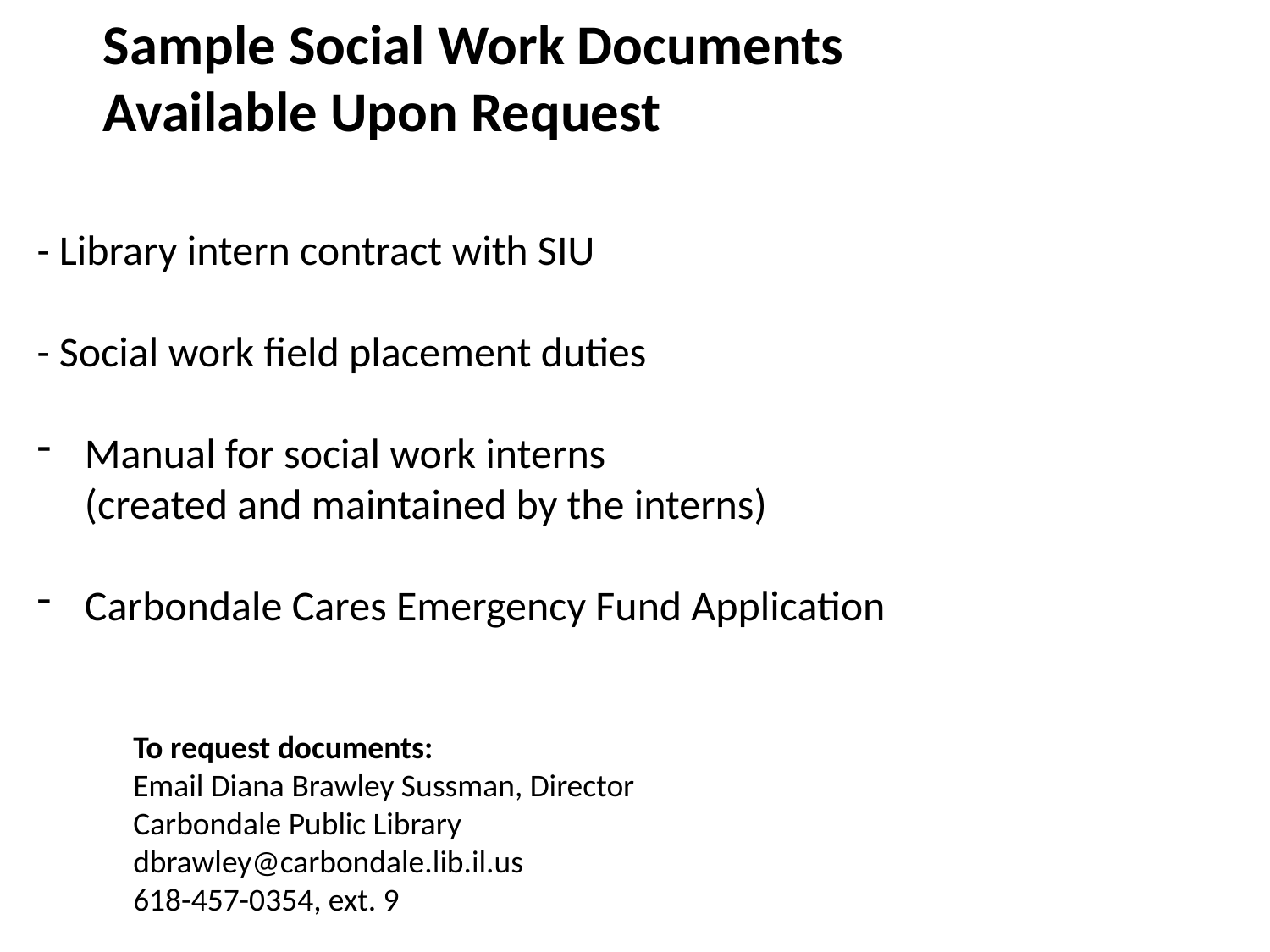

Sample Social Work Documents
Available Upon Request
- Library intern contract with SIU

- Social work field placement duties

Manual for social work interns
     (created and maintained by the interns)

Carbondale Cares Emergency Fund Application

To request documents:
Email Diana Brawley Sussman, Director
Carbondale Public Library
dbrawley@carbondale.lib.il.us
618-457-0354, ext. 9